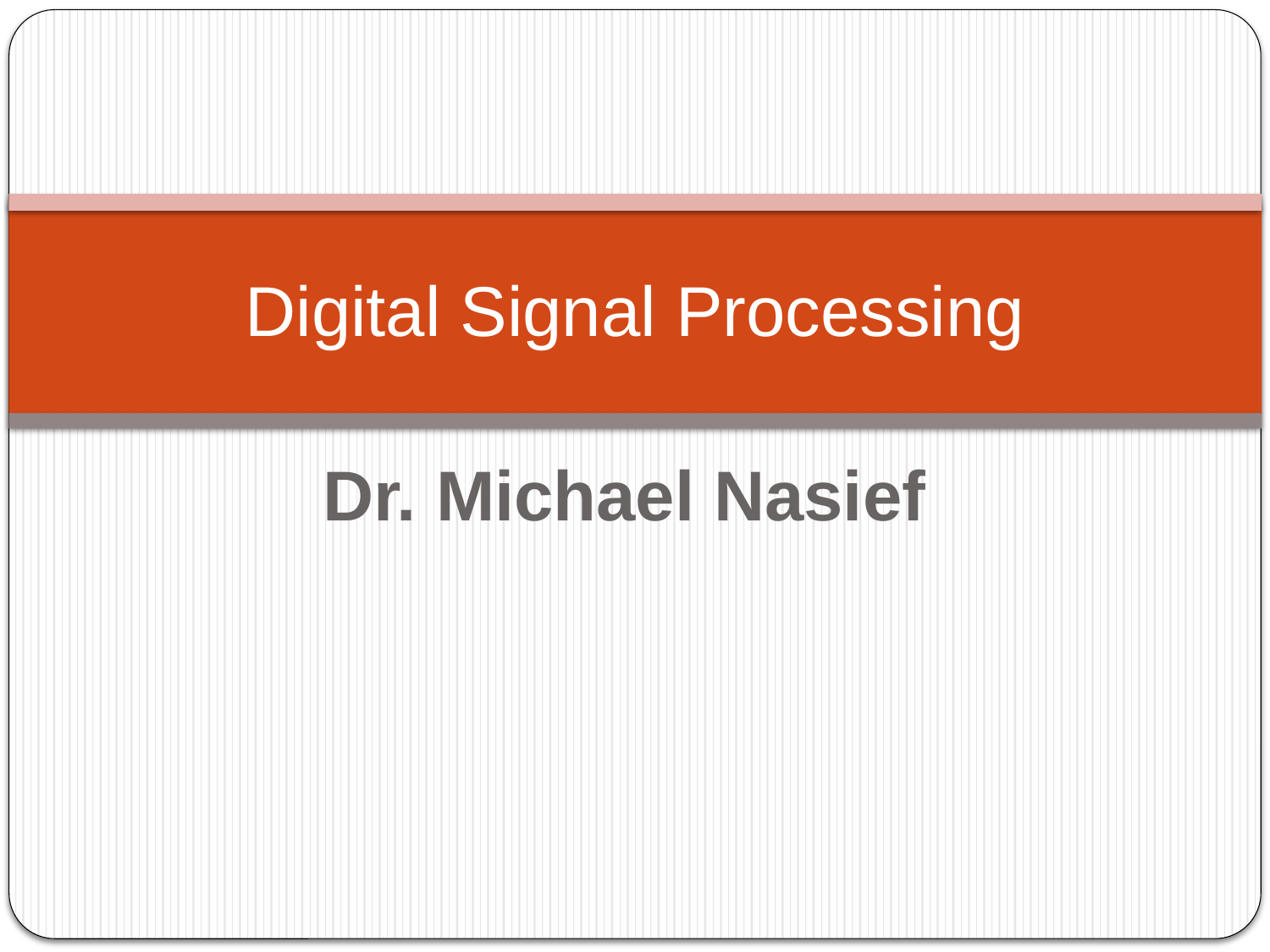

# Digital Signal Processing
Dr. Michael Nasief